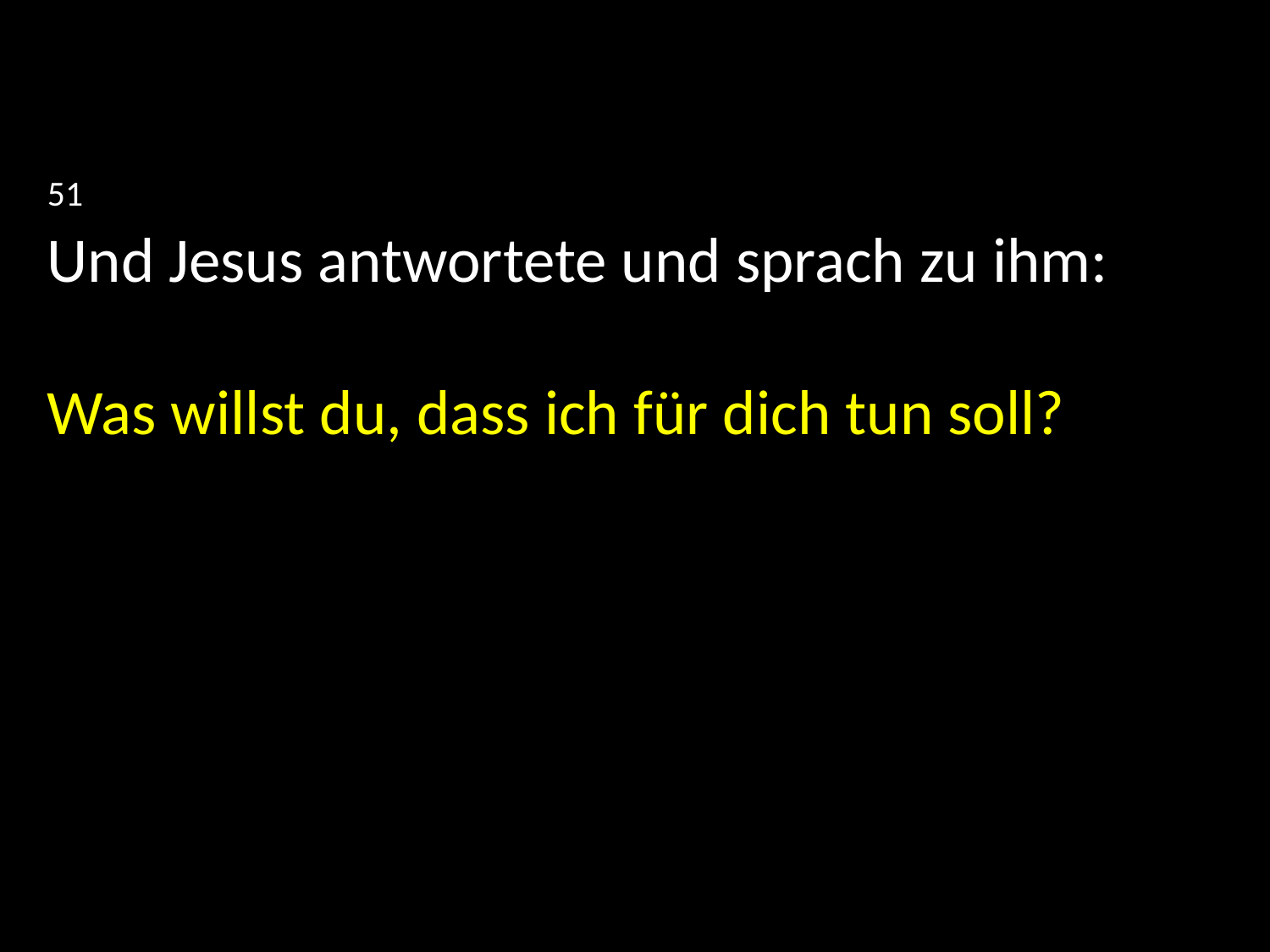

51
Und Jesus antwortete und sprach zu ihm:

Was willst du, dass ich für dich tun soll?